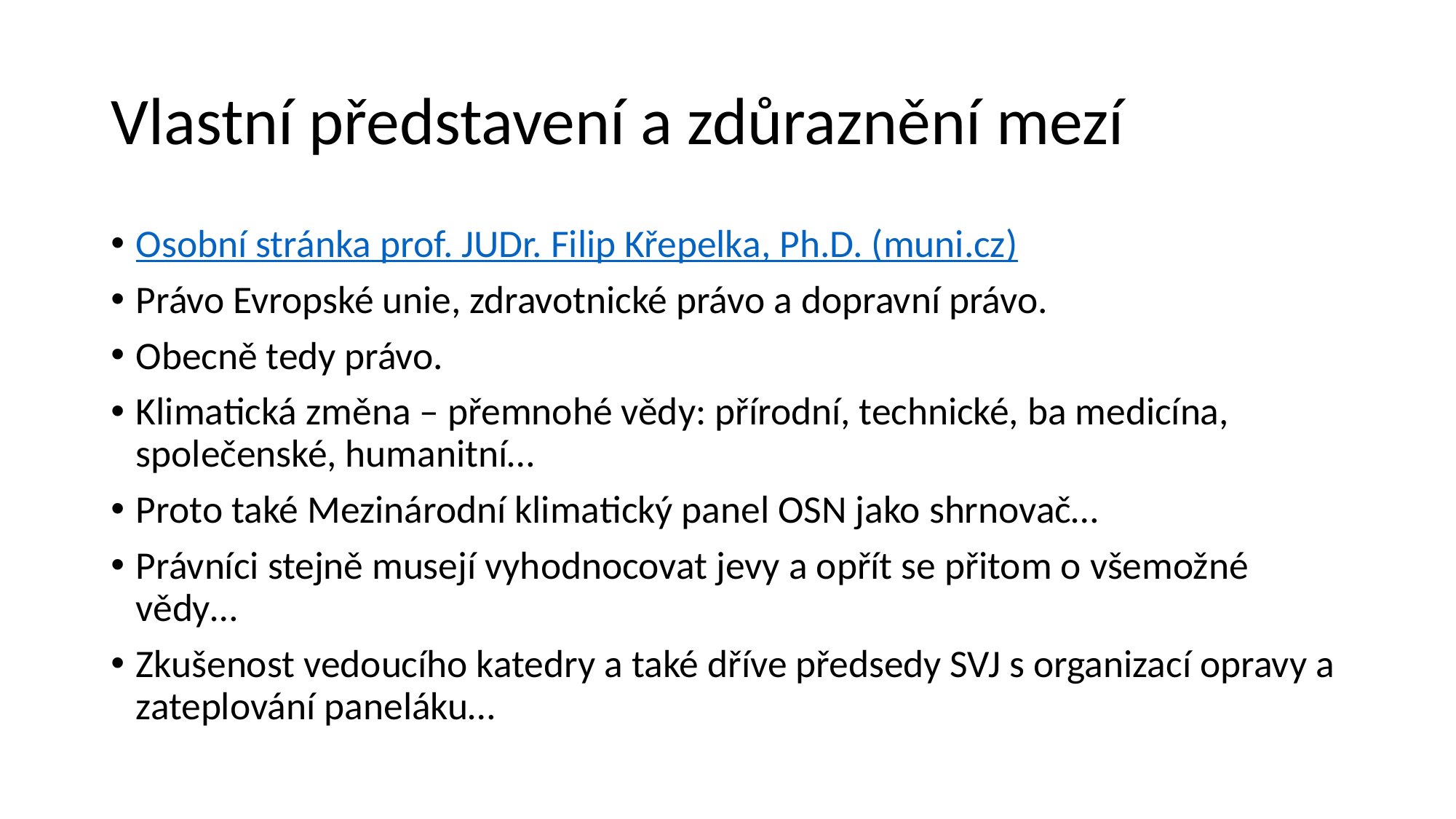

# Vlastní představení a zdůraznění mezí
Osobní stránka prof. JUDr. Filip Křepelka, Ph.D. (muni.cz)
Právo Evropské unie, zdravotnické právo a dopravní právo.
Obecně tedy právo.
Klimatická změna – přemnohé vědy: přírodní, technické, ba medicína, společenské, humanitní…
Proto také Mezinárodní klimatický panel OSN jako shrnovač…
Právníci stejně musejí vyhodnocovat jevy a opřít se přitom o všemožné vědy…
Zkušenost vedoucího katedry a také dříve předsedy SVJ s organizací opravy a zateplování paneláku…